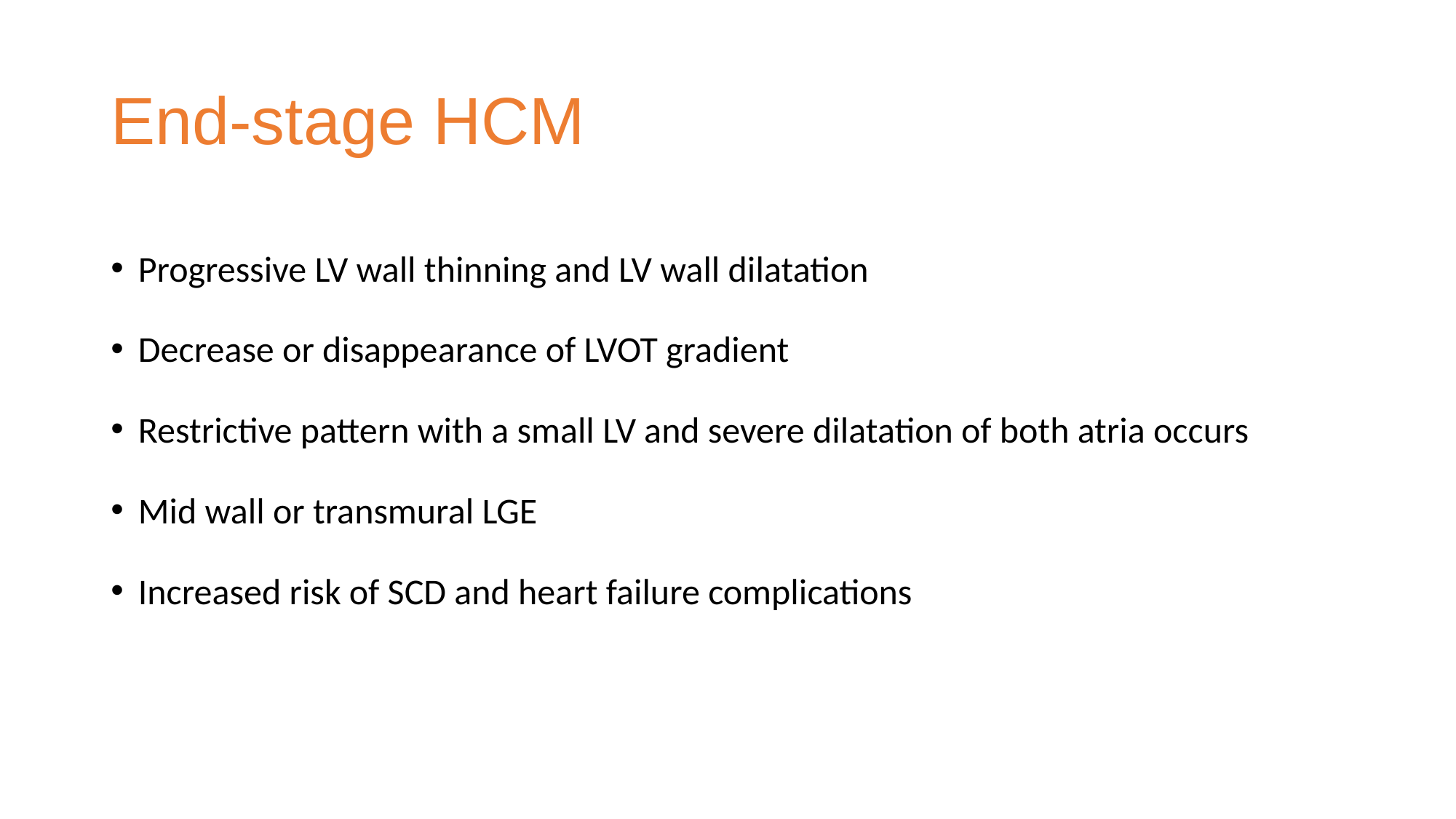

# End-stage HCM
Progressive LV wall thinning and LV wall dilatation
Decrease or disappearance of LVOT gradient
Restrictive pattern with a small LV and severe dilatation of both atria occurs
Mid wall or transmural LGE
Increased risk of SCD and heart failure complications